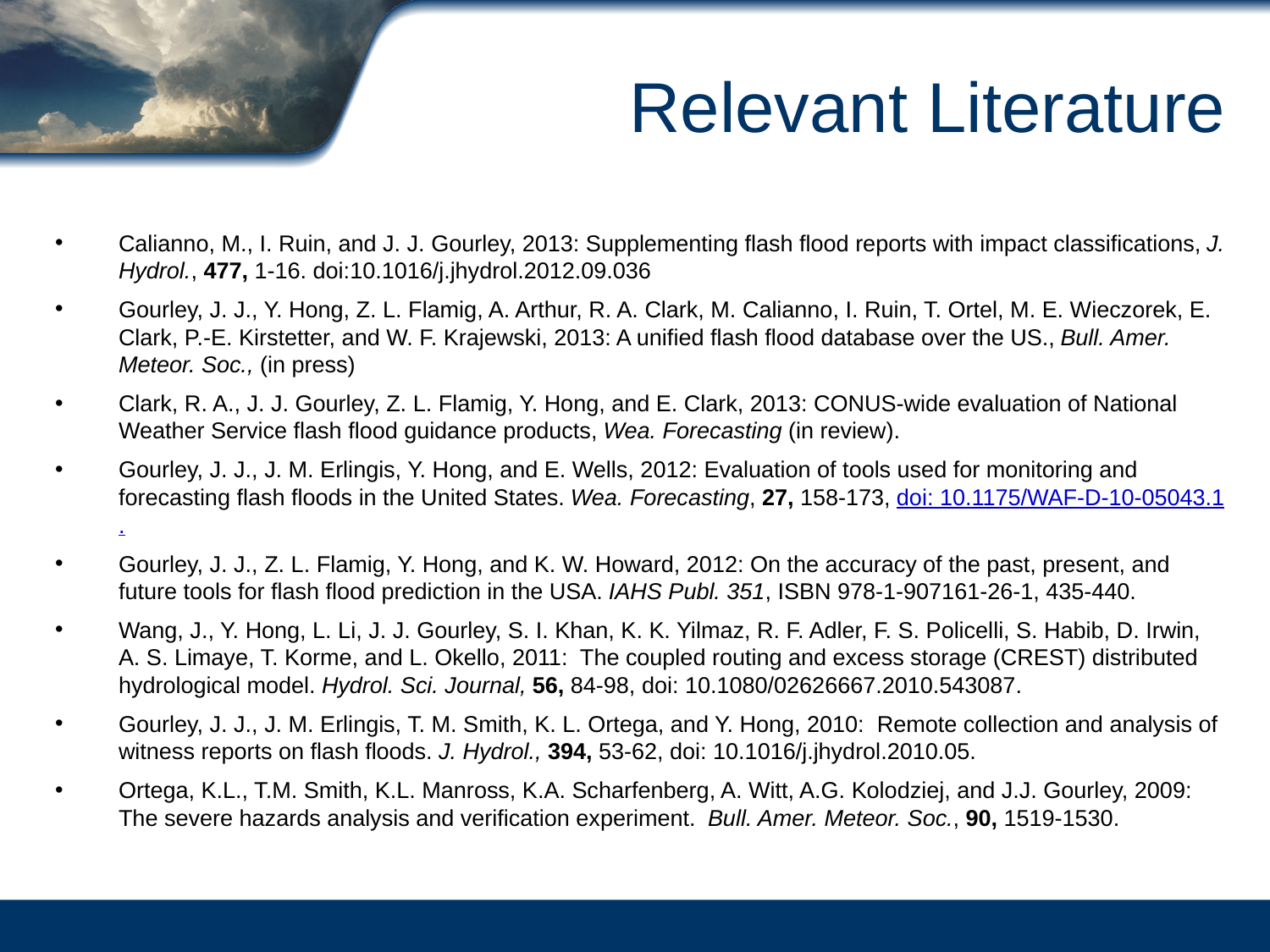

# Relevant Literature
Calianno, M., I. Ruin, and J. J. Gourley, 2013: Supplementing flash flood reports with impact classifications, J. Hydrol., 477, 1-16. doi:10.1016/j.jhydrol.2012.09.036
Gourley, J. J., Y. Hong, Z. L. Flamig, A. Arthur, R. A. Clark, M. Calianno, I. Ruin, T. Ortel, M. E. Wieczorek, E. Clark, P.-E. Kirstetter, and W. F. Krajewski, 2013: A unified flash flood database over the US., Bull. Amer. Meteor. Soc., (in press)
Clark, R. A., J. J. Gourley, Z. L. Flamig, Y. Hong, and E. Clark, 2013: CONUS-wide evaluation of National Weather Service flash flood guidance products, Wea. Forecasting (in review).
Gourley, J. J., J. M. Erlingis, Y. Hong, and E. Wells, 2012: Evaluation of tools used for monitoring and forecasting flash floods in the United States. Wea. Forecasting, 27, 158-173, doi: 10.1175/WAF-D-10-05043.1.
Gourley, J. J., Z. L. Flamig, Y. Hong, and K. W. Howard, 2012: On the accuracy of the past, present, and future tools for flash flood prediction in the USA. IAHS Publ. 351, ISBN 978-1-907161-26-1, 435-440.
Wang, J., Y. Hong, L. Li, J. J. Gourley, S. I. Khan, K. K. Yilmaz, R. F. Adler, F. S. Policelli, S. Habib, D. Irwin, A. S. Limaye, T. Korme, and L. Okello, 2011:  The coupled routing and excess storage (CREST) distributed hydrological model. Hydrol. Sci. Journal, 56, 84-98, doi: 10.1080/02626667.2010.543087.
Gourley, J. J., J. M. Erlingis, T. M. Smith, K. L. Ortega, and Y. Hong, 2010:  Remote collection and analysis of witness reports on flash floods. J. Hydrol., 394, 53-62, doi: 10.1016/j.jhydrol.2010.05.
Ortega, K.L., T.M. Smith, K.L. Manross, K.A. Scharfenberg, A. Witt, A.G. Kolodziej, and J.J. Gourley, 2009:  The severe hazards analysis and verification experiment.  Bull. Amer. Meteor. Soc., 90, 1519-1530.